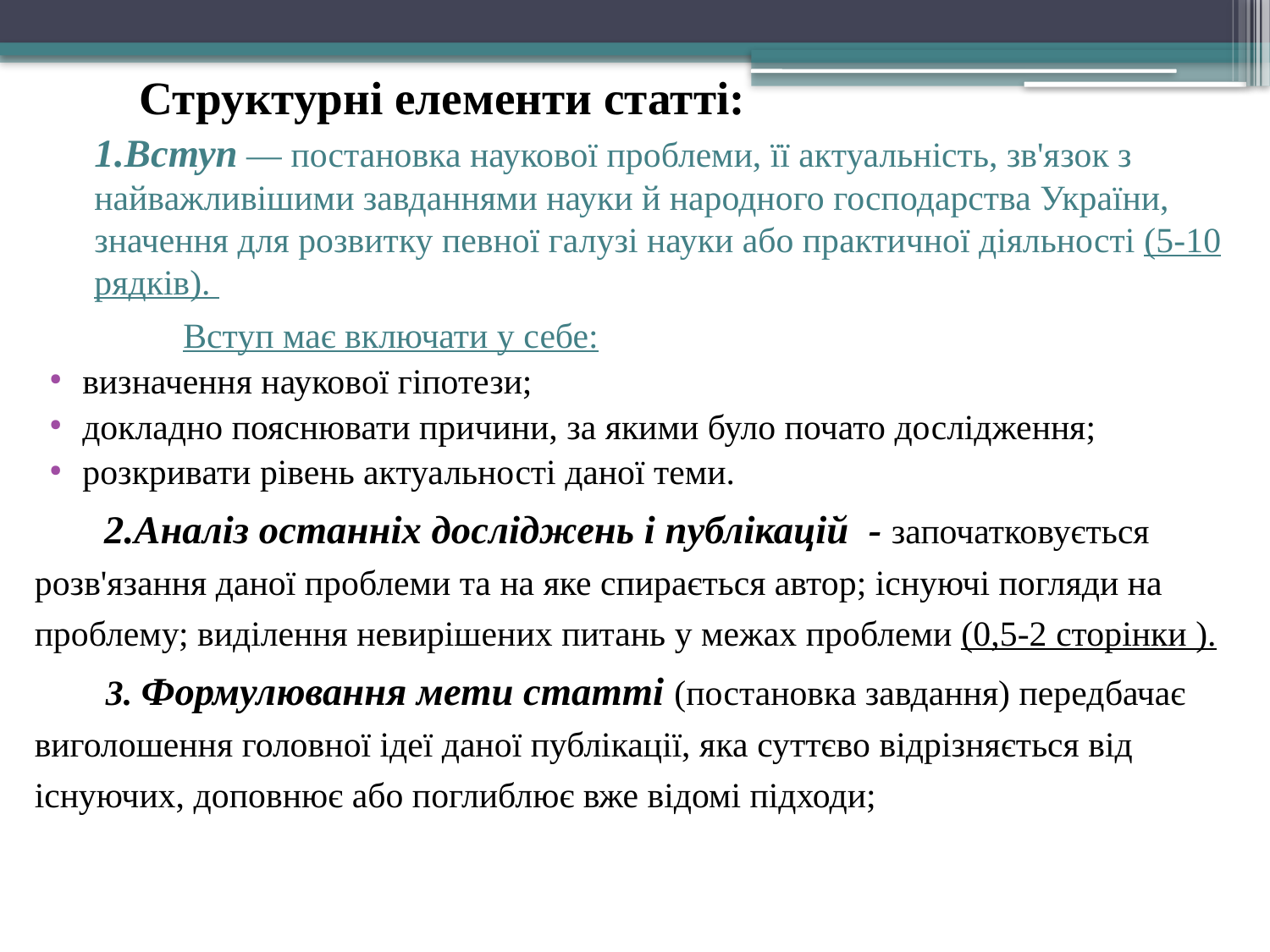

Структурні елементи статті:
1.Вступ — постановка наукової проблеми, її актуальність, зв'я­зок з найважливішими завданнями науки й народного господарства України, значення для розвитку певної галузі науки або практичної діяльності (5-10 рядків).
          Вступ має включати у себе:
визначення наукової гіпотези;
докладно пояснювати причини, за якими було почато дослід­ження;
розкривати рівень актуальності даної теми.
       2.Аналіз останніх досліджень і публікацій  - започатковується розв'язання даної проблеми та на яке спирається автор; існуючі погляди на проблему; виділення невирішених питань у межах проблеми (0,5-2 сторінки ).
        3. Формулювання мети статті (постановка завдання) перед­бачає виголошення головної ідеї даної публікації, яка суттєво відріз­няється від існуючих, доповнює або поглиблює вже відомі підходи;